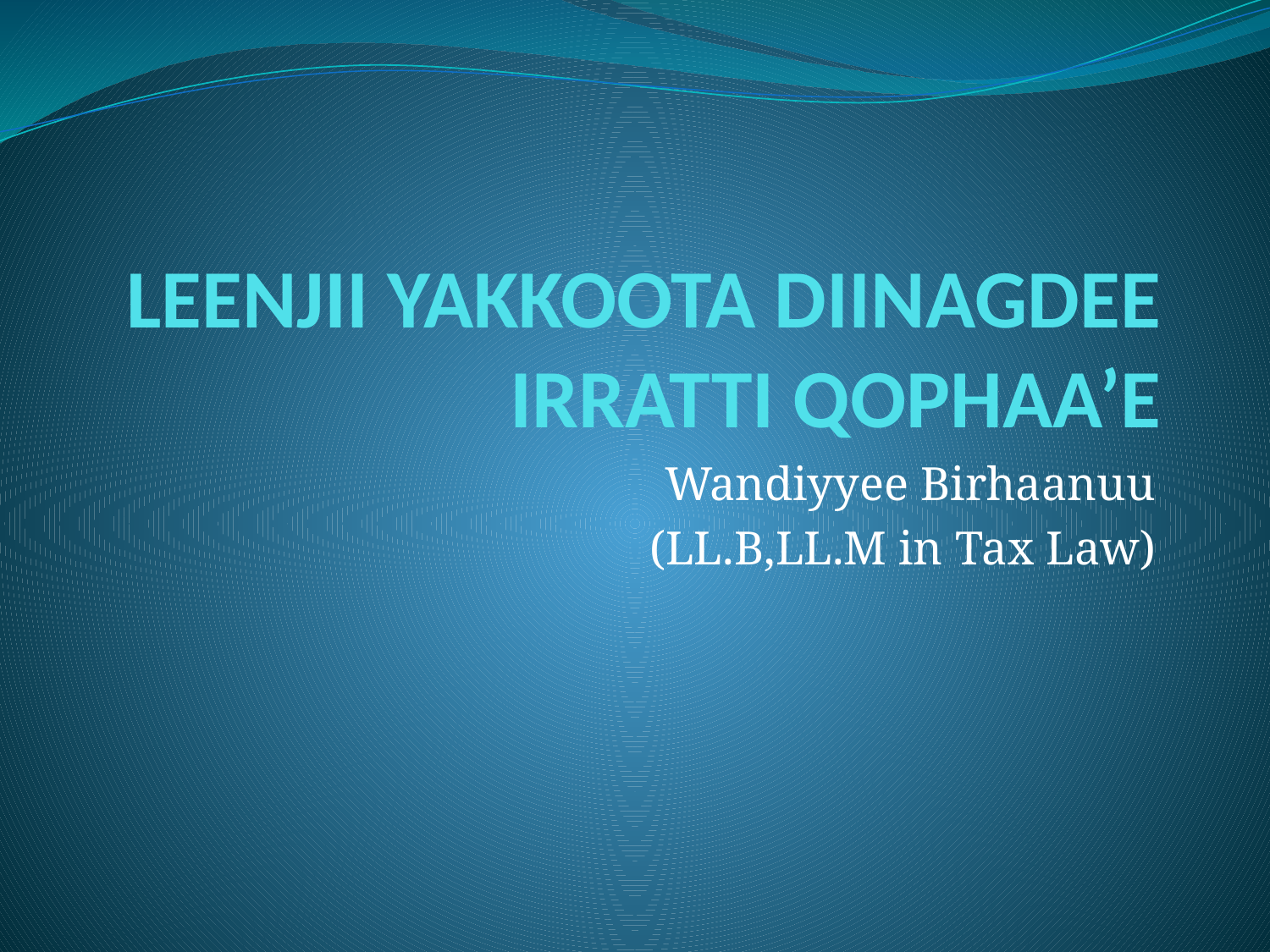

# LEENJII YAKKOOTA DIINAGDEE IRRATTI QOPHAA’E
Wandiyyee Birhaanuu
(LL.B,LL.M in Tax Law)